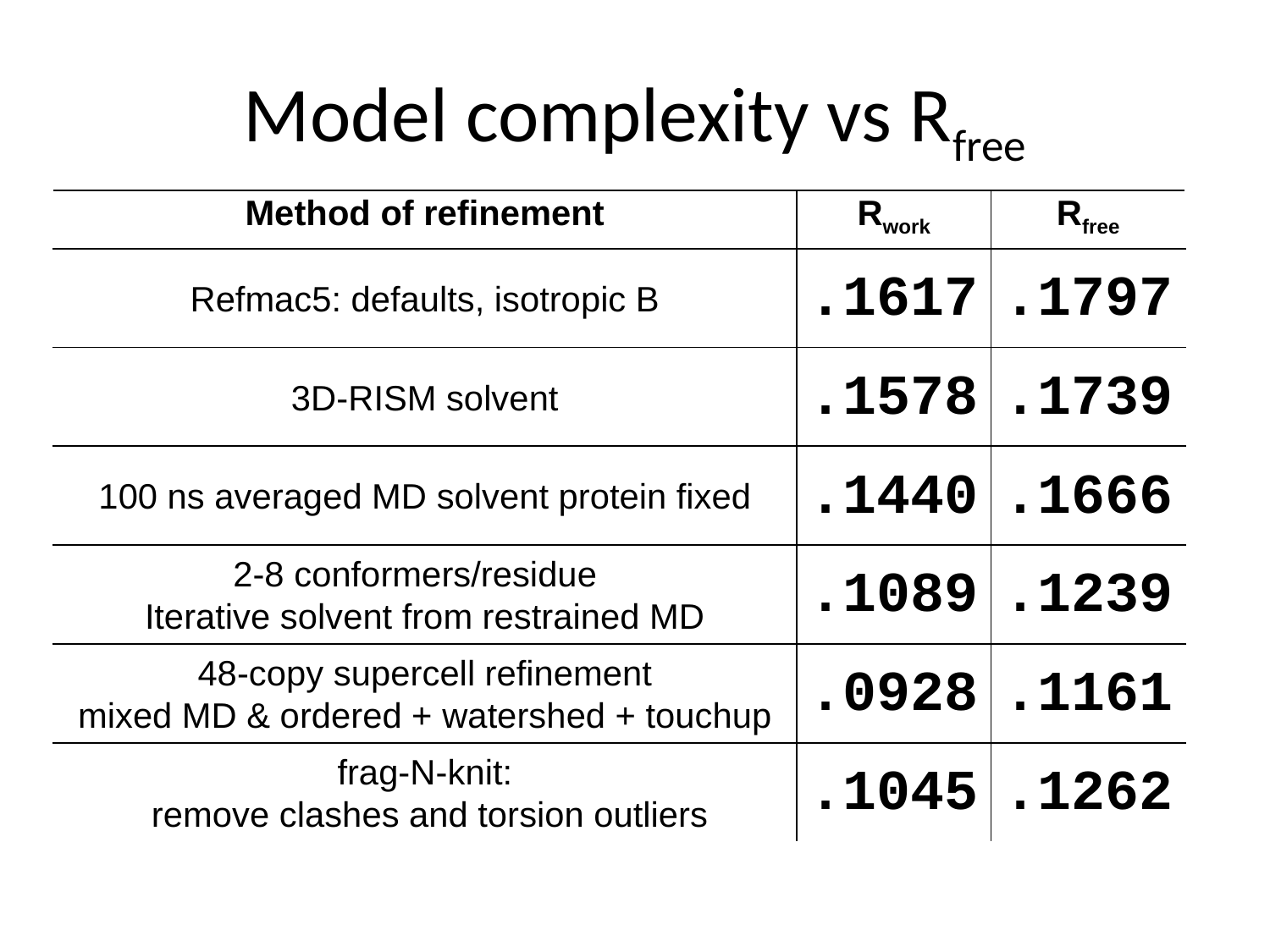

# Model complexity vs Rfree
| Method of refinement | Rwork | Rfree |
| --- | --- | --- |
| Refmac5: defaults, isotropic B | .1617 | .1797 |
| 3D-RISM solvent | .1578 | .1739 |
| 100 ns averaged MD solvent protein fixed | .1440 | .1666 |
| 2-8 conformers/residue Iterative solvent from restrained MD | .1089 | .1239 |
| 48-copy supercell refinement mixed MD & ordered + watershed + touchup | .0928 | .1161 |
| frag-N-knit: remove clashes and torsion outliers | .1045 | .1262 |